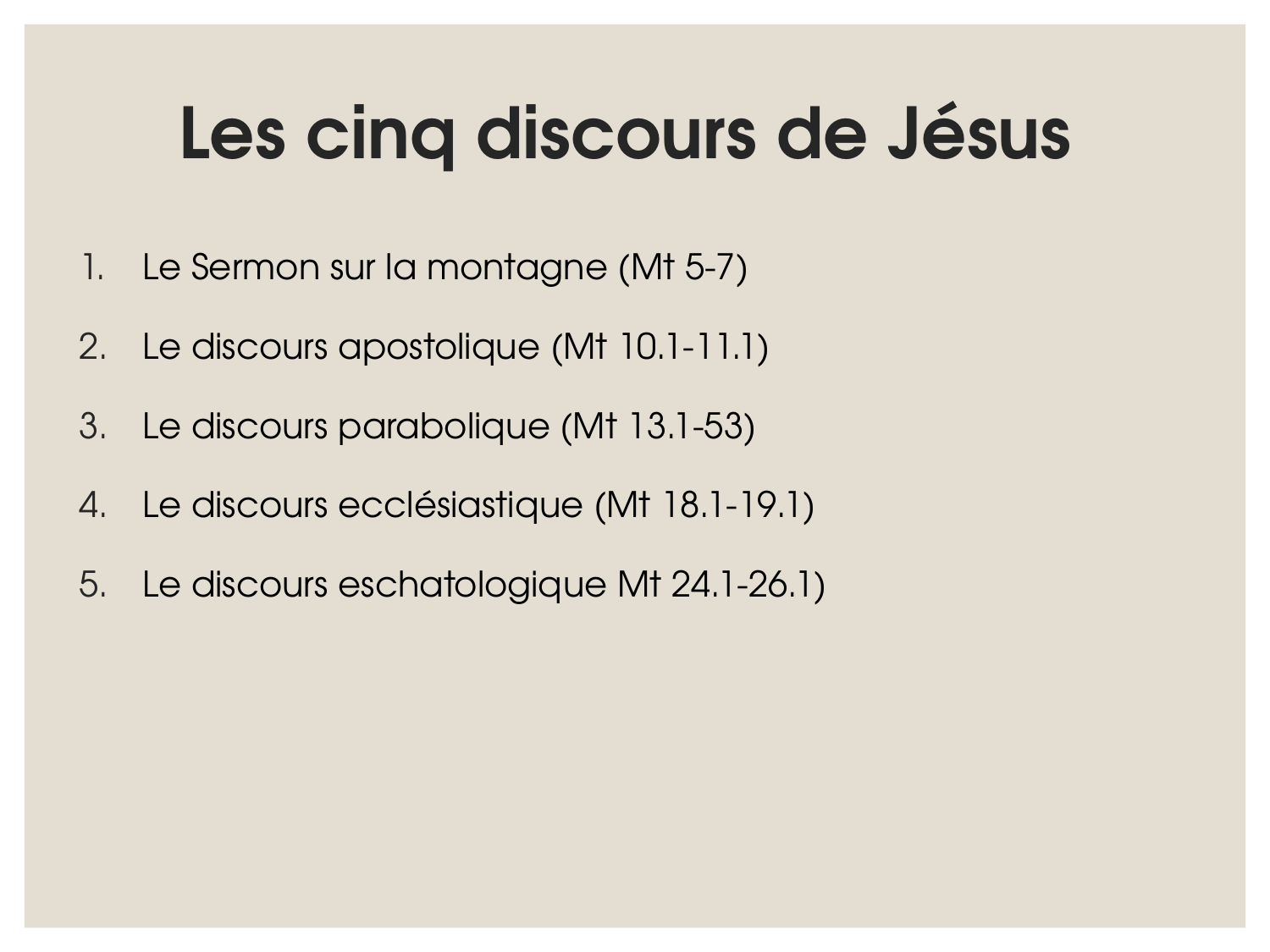

# Les cinq discours de Jésus
Le Sermon sur la montagne (Mt 5-7)
Le discours apostolique (Mt 10.1-11.1)
Le discours parabolique (Mt 13.1-53)
Le discours ecclésiastique (Mt 18.1-19.1)
Le discours eschatologique Mt 24.1-26.1)